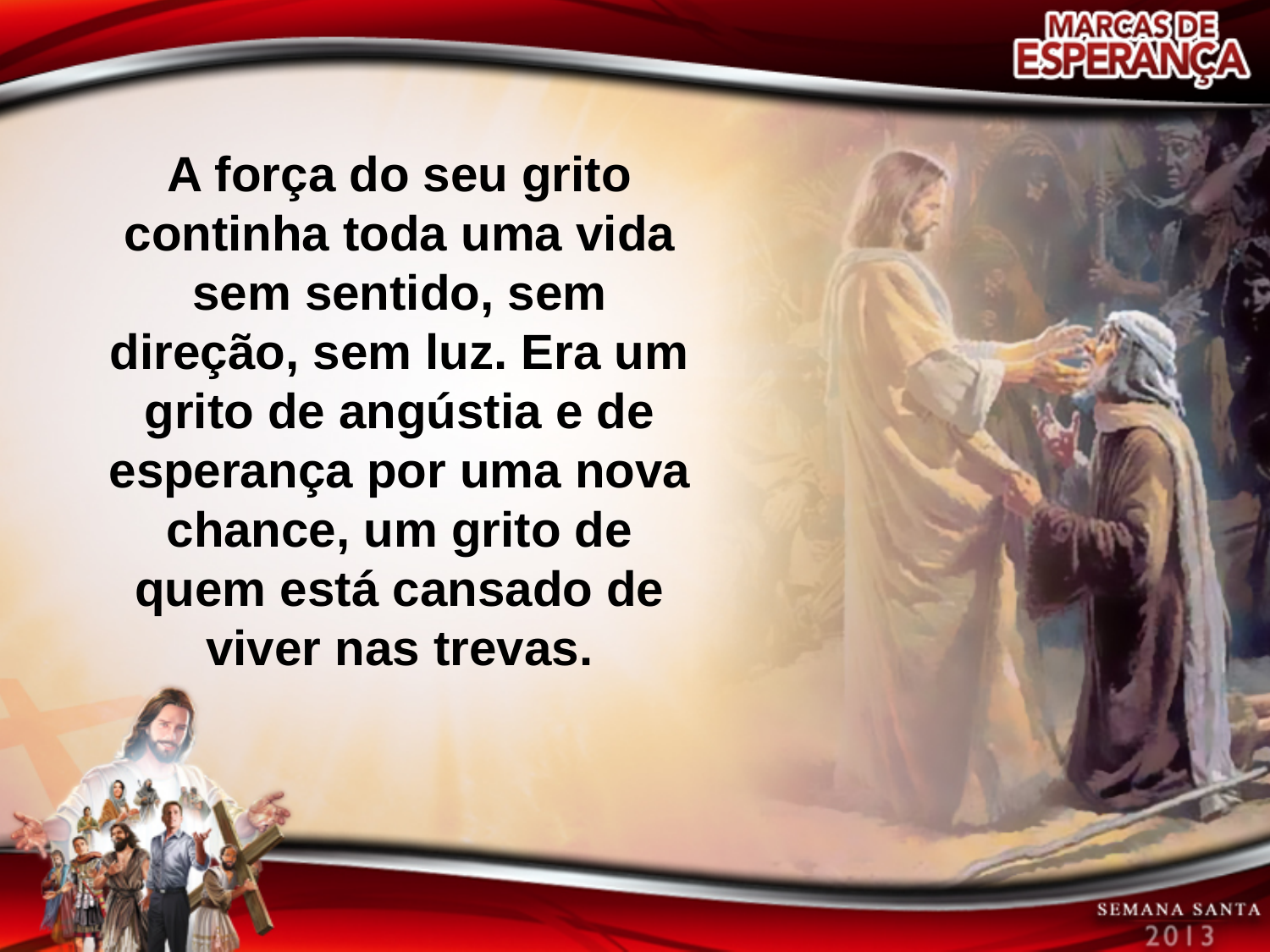

A força do seu grito continha toda uma vida sem sentido, sem direção, sem luz. Era um grito de angústia e de esperança por uma nova chance, um grito de quem está cansado de viver nas trevas.